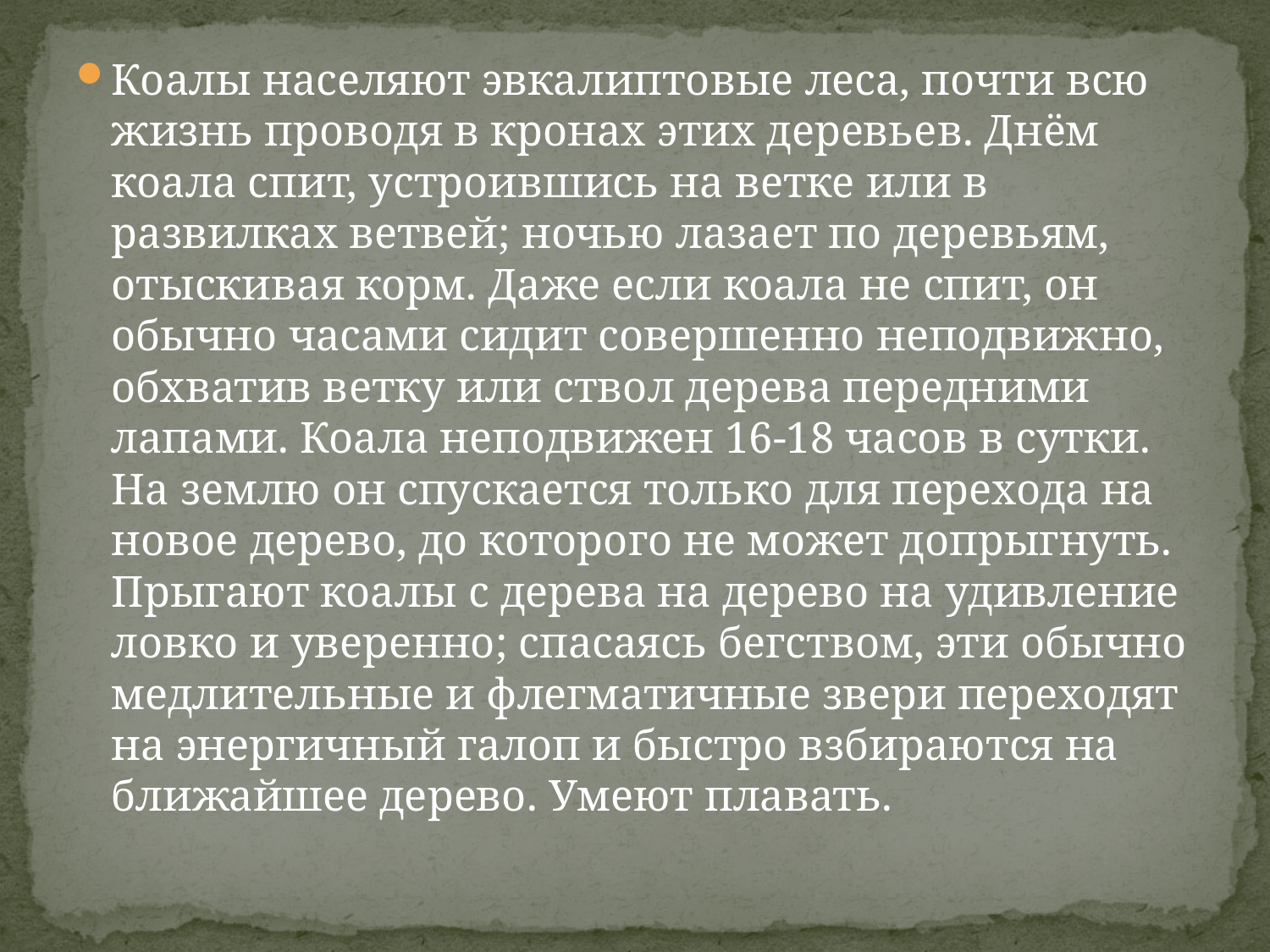

Коалы населяют эвкалиптовые леса, почти всю жизнь проводя в кронах этих деревьев. Днём коала спит, устроившись на ветке или в развилках ветвей; ночью лазает по деревьям, отыскивая корм. Даже если коала не спит, он обычно часами сидит совершенно неподвижно, обхватив ветку или ствол дерева передними лапами. Коала неподвижен 16-18 часов в сутки. На землю он спускается только для перехода на новое дерево, до которого не может допрыгнуть. Прыгают коалы с дерева на дерево на удивление ловко и уверенно; спасаясь бегством, эти обычно медлительные и флегматичные звери переходят на энергичный галоп и быстро взбираются на ближайшее дерево. Умеют плавать.